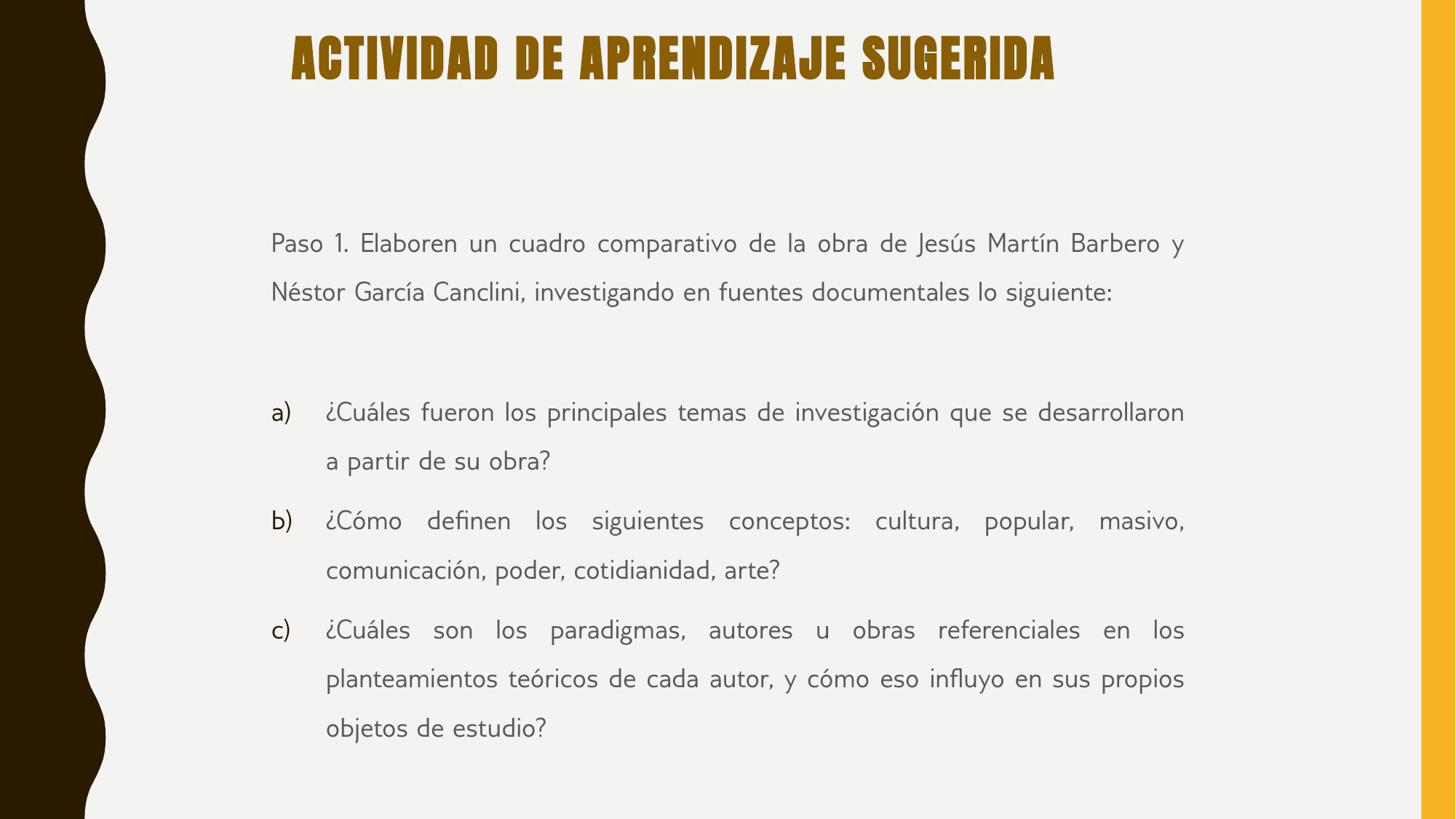

# Actividad de aprendizaje sugerida
Paso 1. Elaboren un cuadro comparativo de la obra de Jesús Martín Barbero y Néstor García Canclini, investigando en fuentes documentales lo siguiente:

¿Cuáles fueron los principales temas de investigación que se desarrollaron a partir de su obra?
¿Cómo definen los siguientes conceptos: cultura, popular, masivo, comunicación, poder, cotidianidad, arte?
¿Cuáles son los paradigmas, autores u obras referenciales en los planteamientos teóricos de cada autor, y cómo eso influyo en sus propios objetos de estudio?